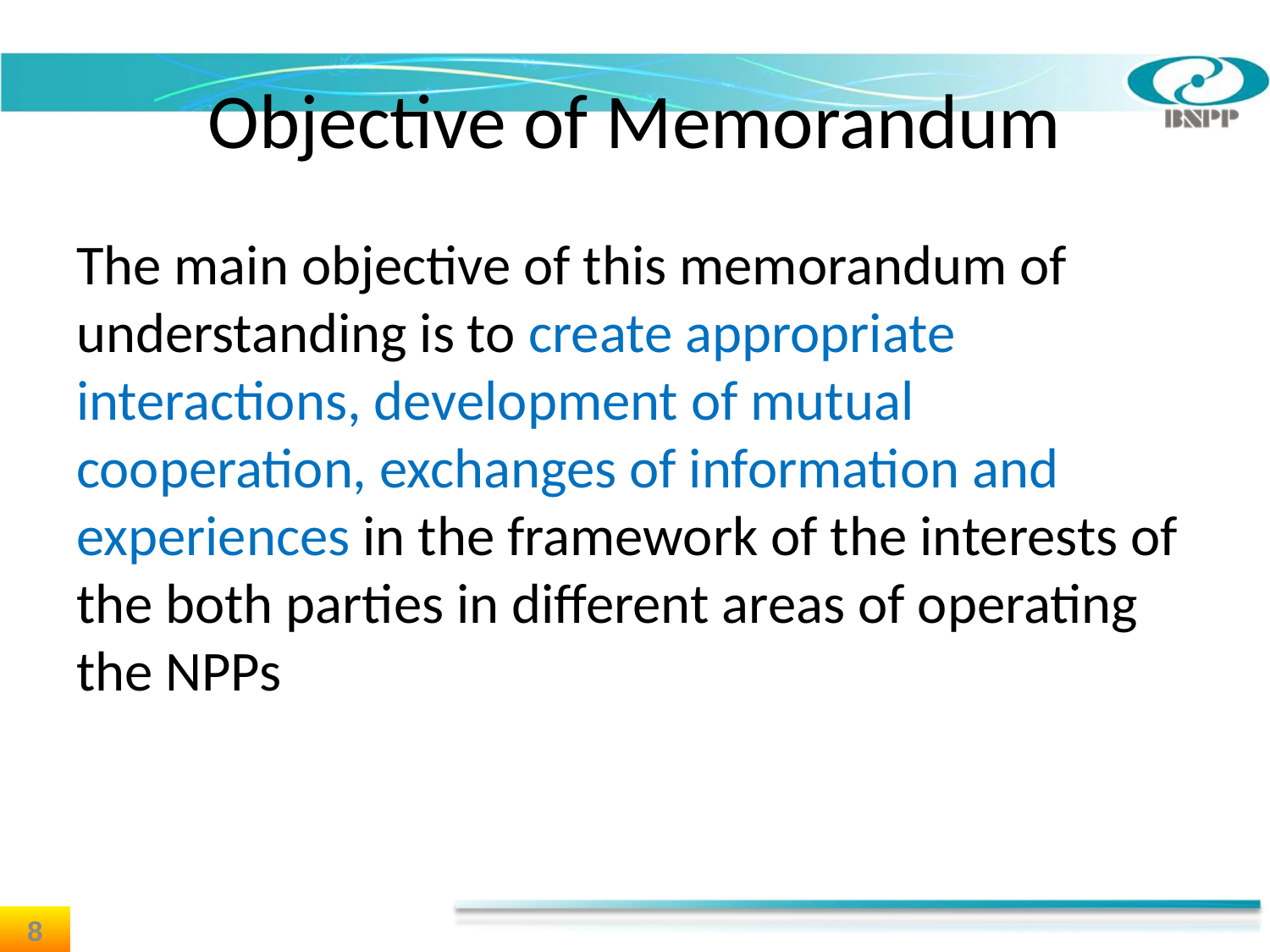

# Objective of Memorandum
The main objective of this memorandum of understanding is to create appropriate interactions, development of mutual cooperation, exchanges of information and experiences in the framework of the interests of the both parties in different areas of operating the NPPs
8